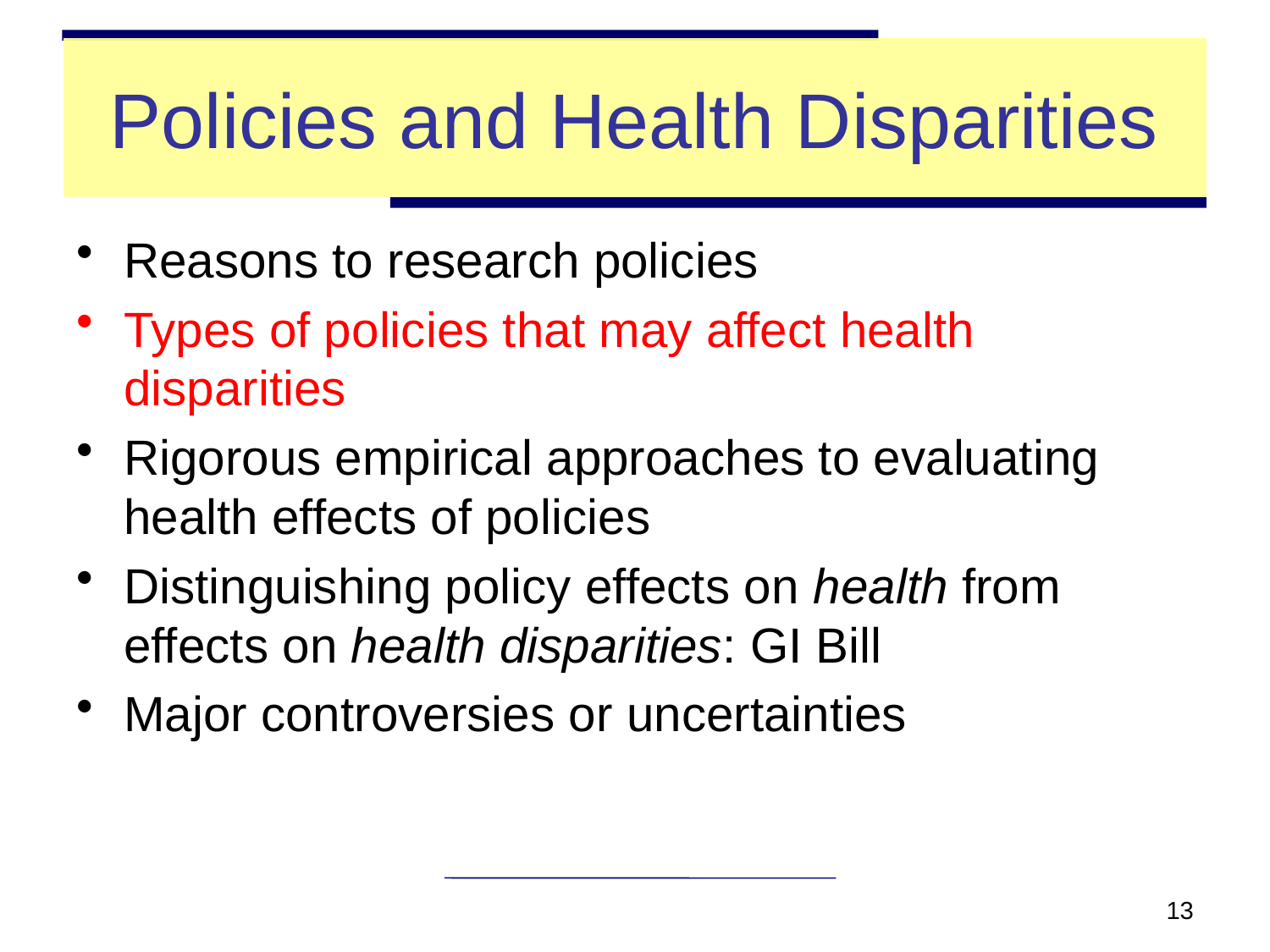

# Policies and Health Disparities
Reasons to research policies
Types of policies that may affect health disparities
Rigorous empirical approaches to evaluating health effects of policies
Distinguishing policy effects on health from effects on health disparities: GI Bill
Major controversies or uncertainties
13